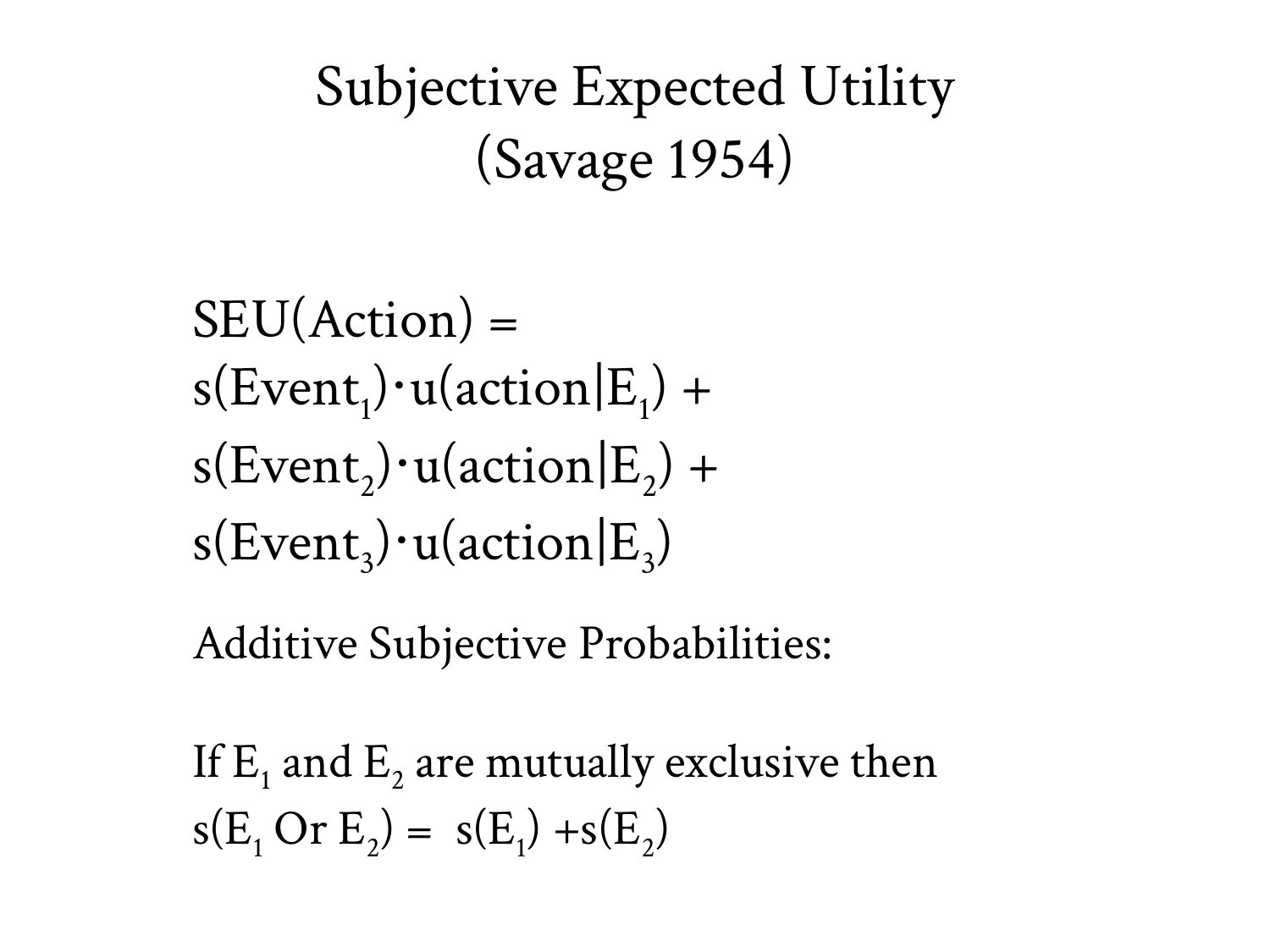

# Subjective Expected Utility (Savage 1954)
SEU(Action) =
s(Event1)⋅u(action|E1) +
s(Event2)⋅u(action|E2) +
s(Event3)⋅u(action|E3)
Additive Subjective Probabilities:

If E1 and E2 are mutually exclusive then
s(E1 Or E2) =  s(E1) +s(E2)